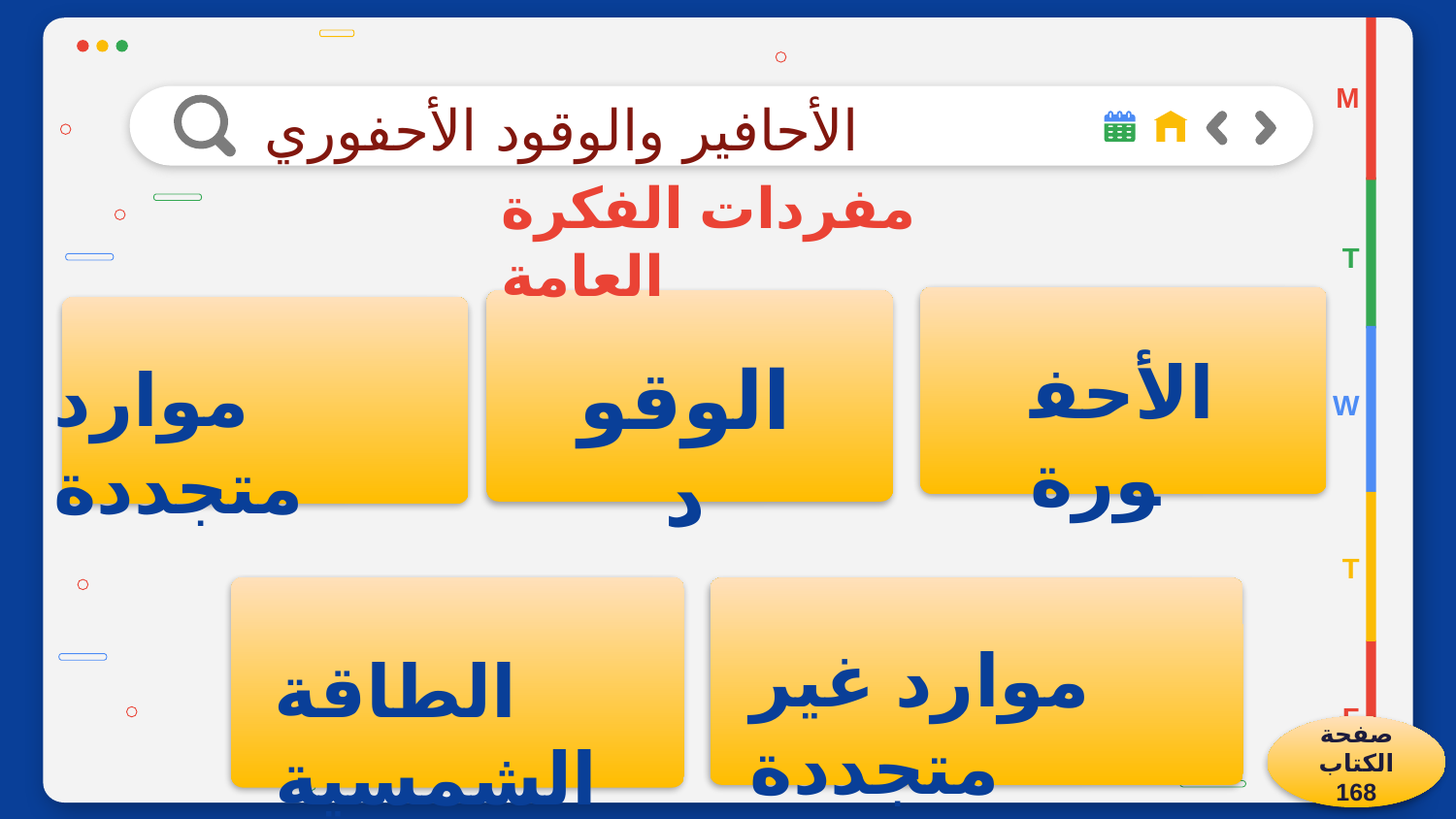

M
الأحافير والوقود الأحفوري

مفردات الفكرة العامة
T

الأحفورة
الوقود
موارد متجددة
W

T

موارد غير متجددة
الطاقة الشمسية
F
صفحة الكتاب 168